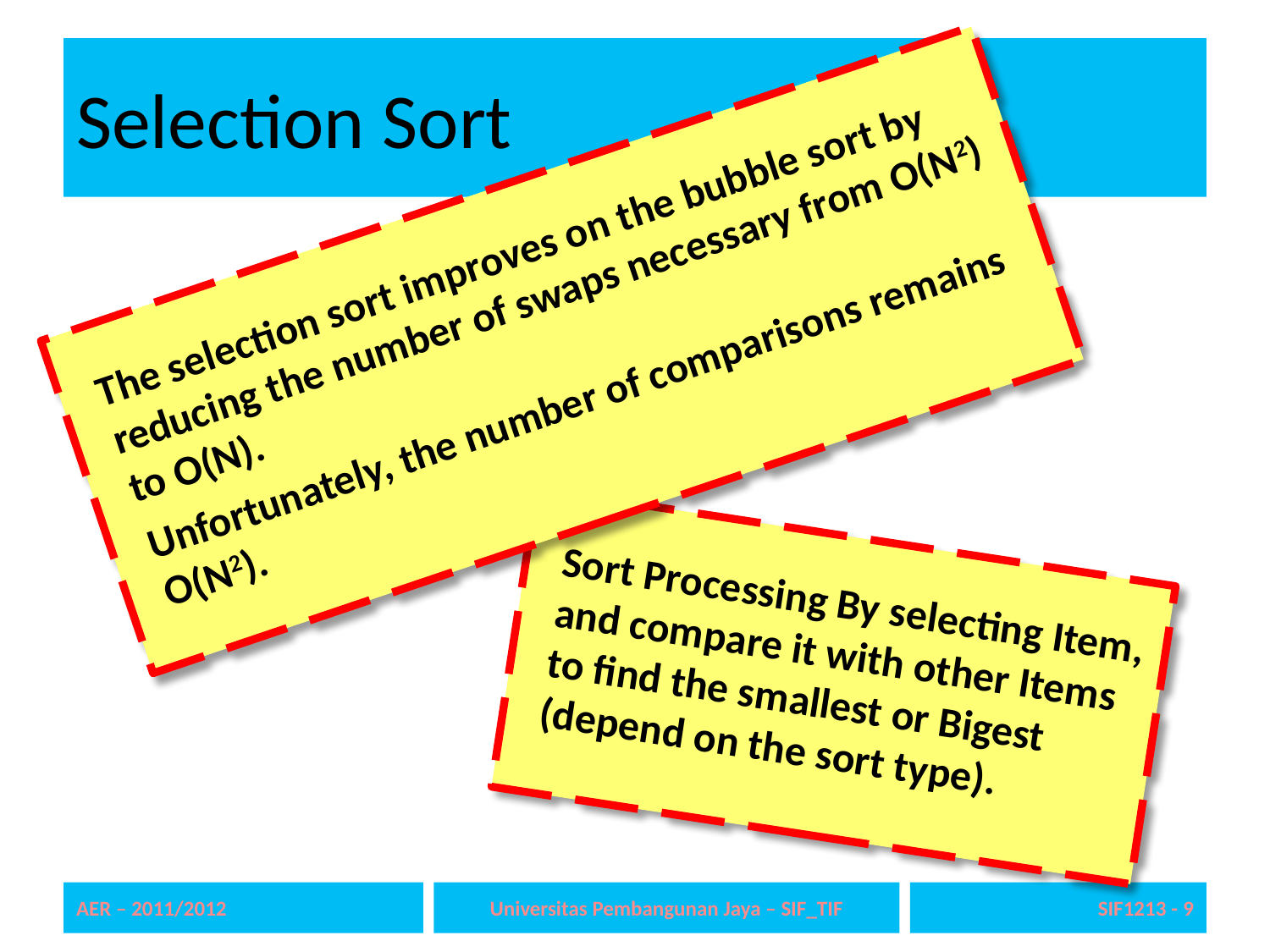

# Selection Sort

The selection sort improves on the bubble sort by reducing the number of swaps necessary from O(N2) to O(N).
Unfortunately, the number of comparisons remains O(N2).

Sort Processing By selecting Item, and compare it with other Items to find the smallest or Bigest (depend on the sort type).
AER – 2011/2012
Universitas Pembangunan Jaya – SIF_TIF
SIF1213 - 9